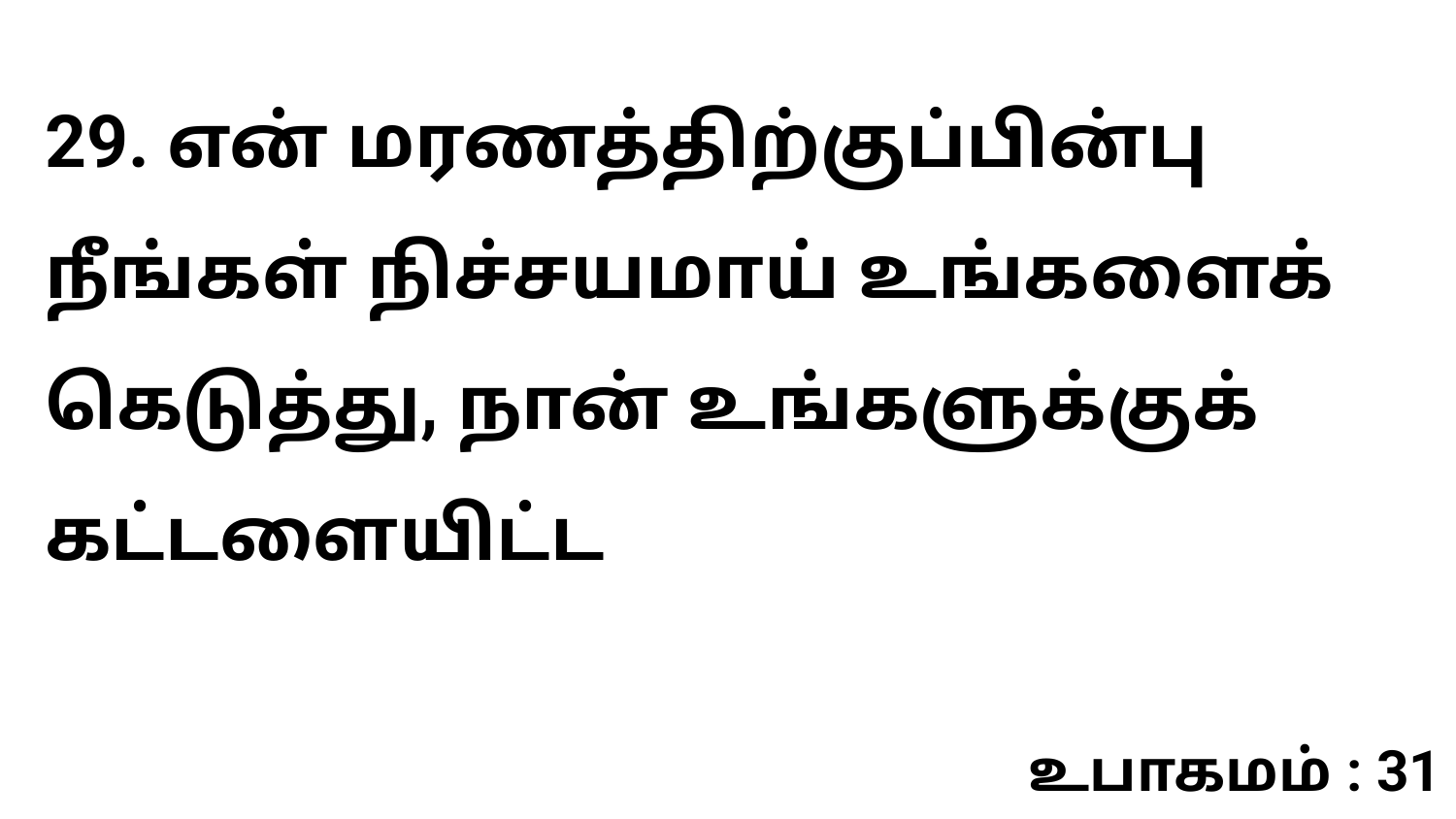

29. என் மரணத்திற்குப்பின்பு நீங்கள் நிச்சயமாய் உங்களைக் கெடுத்து, நான் உங்களுக்குக் கட்டளையிட்ட
உபாகமம் : 31